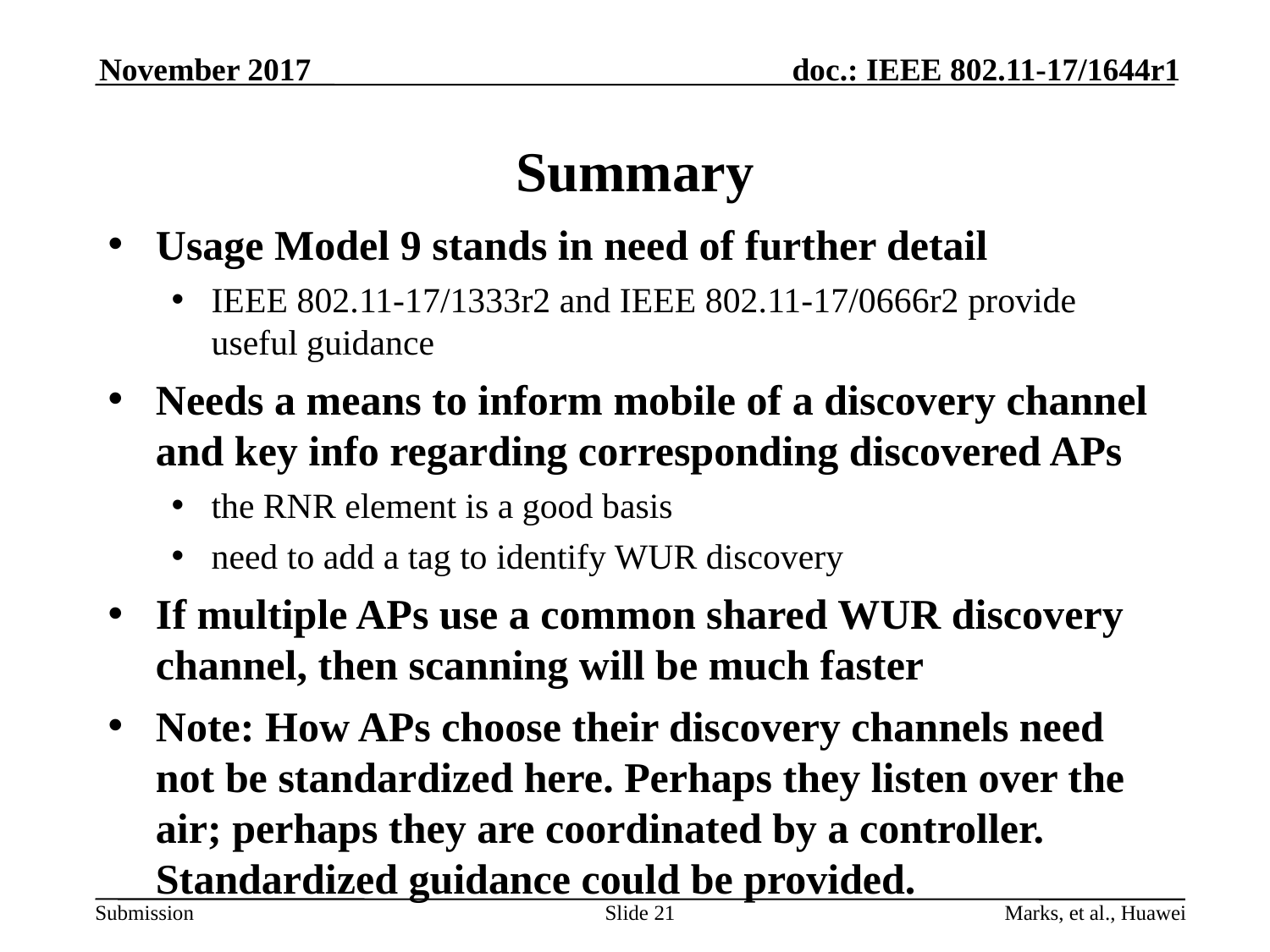

November 2017
# Summary
Usage Model 9 stands in need of further detail
IEEE 802.11-17/1333r2 and IEEE 802.11-17/0666r2 provide useful guidance
Needs a means to inform mobile of a discovery channel and key info regarding corresponding discovered APs
the RNR element is a good basis
need to add a tag to identify WUR discovery
If multiple APs use a common shared WUR discovery channel, then scanning will be much faster
Note: How APs choose their discovery channels need not be standardized here. Perhaps they listen over the air; perhaps they are coordinated by a controller. Standardized guidance could be provided.
Slide 21
Marks, et al., Huawei